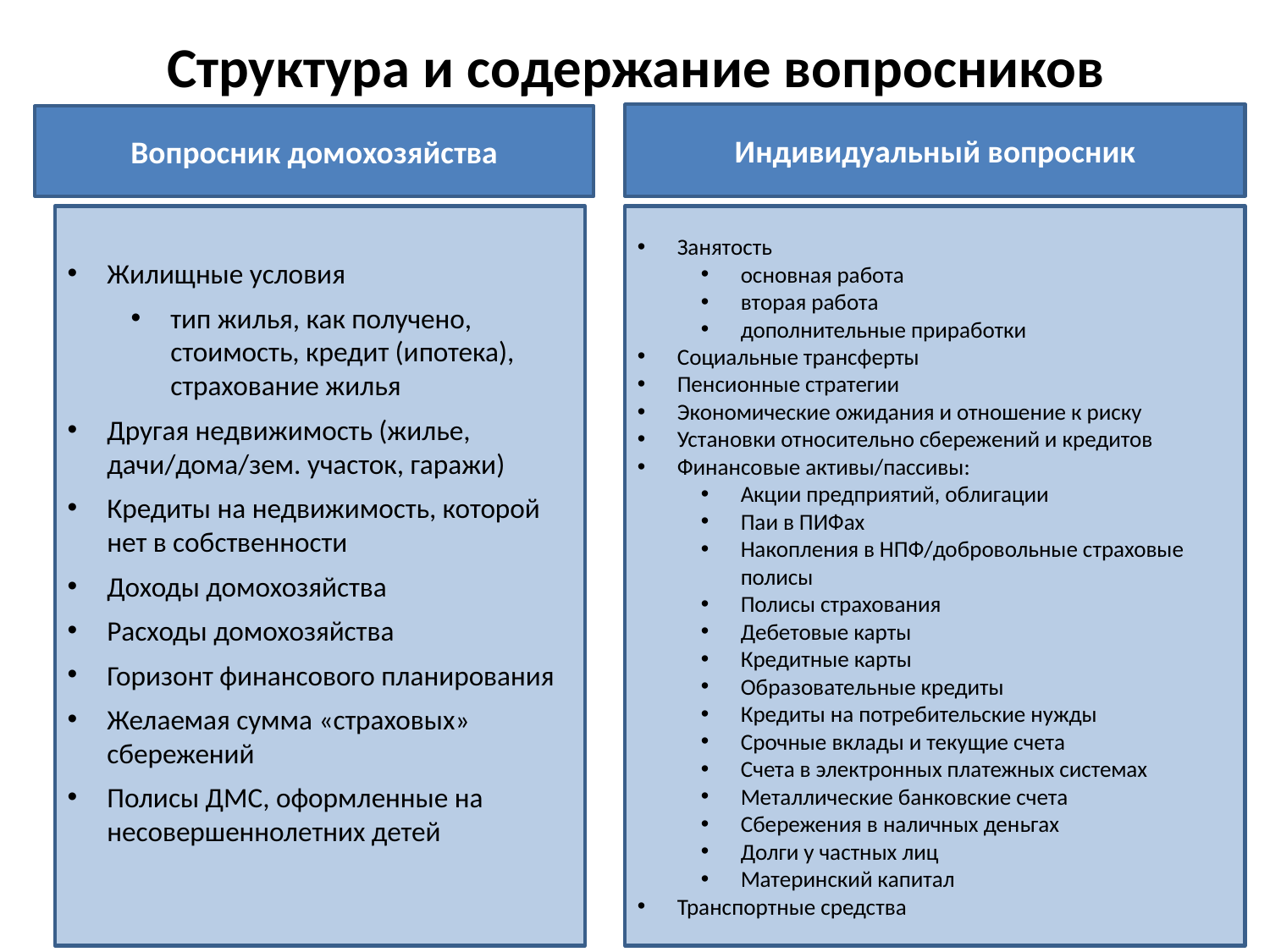

# Структура и содержание вопросников
Индивидуальный вопросник
Вопросник домохозяйства
Жилищные условия
тип жилья, как получено, стоимость, кредит (ипотека), страхование жилья
Другая недвижимость (жилье, дачи/дома/зем. участок, гаражи)
Кредиты на недвижимость, которой нет в собственности
Доходы домохозяйства
Расходы домохозяйства
Горизонт финансового планирования
Желаемая сумма «страховых» сбережений
Полисы ДМС, оформленные на несовершеннолетних детей

Занятость
основная работа
вторая работа
дополнительные приработки
Социальные трансферты
Пенсионные стратегии
Экономические ожидания и отношение к риску
Установки относительно сбережений и кредитов
Финансовые активы/пассивы:
Акции предприятий, облигации
Паи в ПИФах
Накопления в НПФ/добровольные страховые полисы
Полисы страхования
Дебетовые карты
Кредитные карты
Образовательные кредиты
Кредиты на потребительские нужды
Срочные вклады и текущие счета
Счета в электронных платежных системах
Металлические банковские счета
Сбережения в наличных деньгах
Долги у частных лиц
Материнский капитал
Транспортные средства